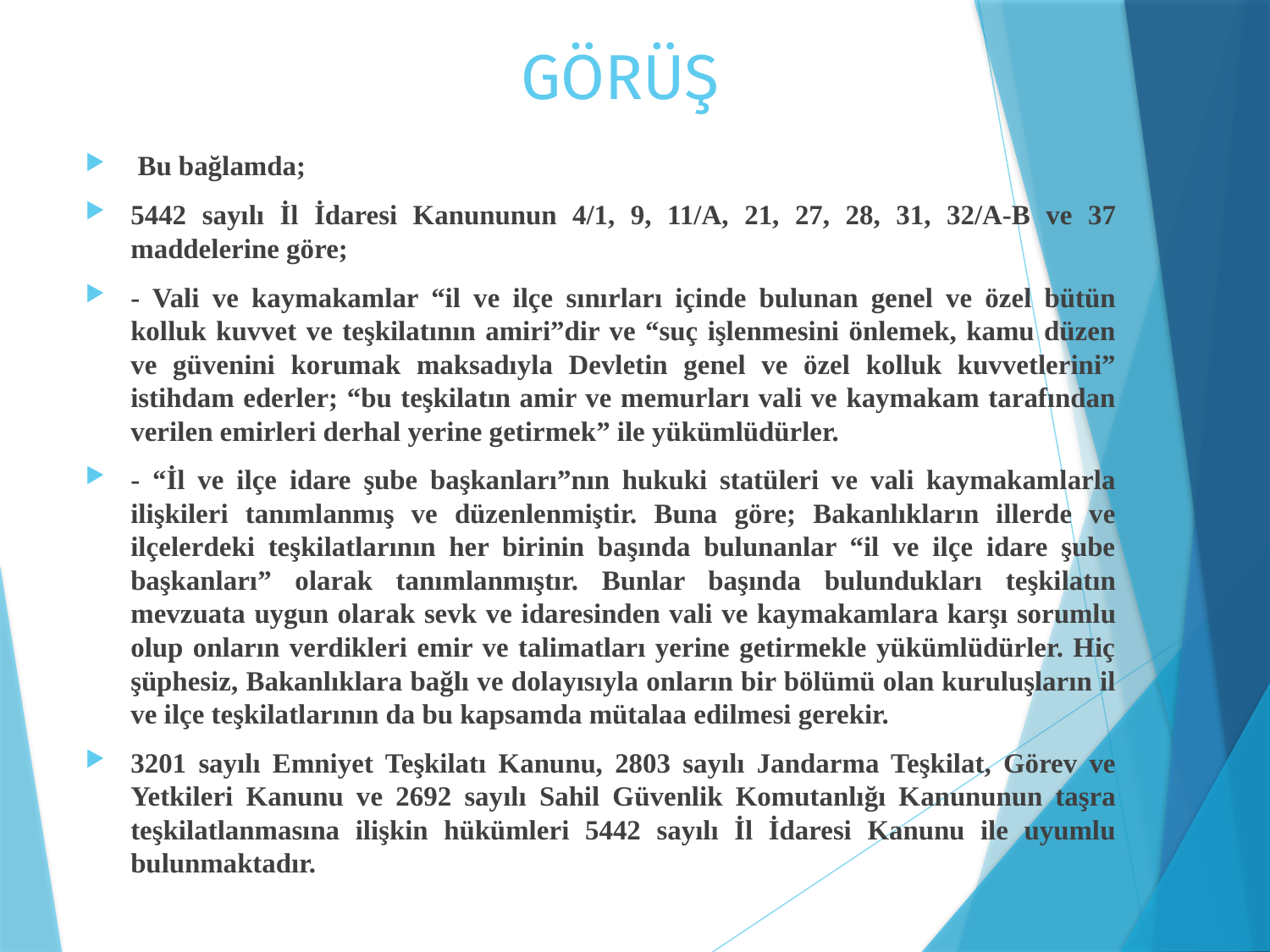

# GÖRÜŞ
 Bu bağlamda;
5442 sayılı İl İdaresi Kanununun 4/1, 9, 11/A, 21, 27, 28, 31, 32/A-B ve 37 maddelerine göre;
- Vali ve kaymakamlar “il ve ilçe sınırları içinde bulunan genel ve özel bütün kolluk kuvvet ve teşkilatının amiri”dir ve “suç işlenmesini önlemek, kamu düzen ve güvenini korumak maksadıyla Devletin genel ve özel kolluk kuvvetlerini” istihdam ederler; “bu teşkilatın amir ve memurları vali ve kaymakam tarafından verilen emirleri derhal yerine getirmek” ile yükümlüdürler.
- “İl ve ilçe idare şube başkanları”nın hukuki statüleri ve vali kaymakamlarla ilişkileri tanımlanmış ve düzenlenmiştir. Buna göre; Bakanlıkların illerde ve ilçelerdeki teşkilatlarının her birinin başında bulunanlar “il ve ilçe idare şube başkanları” olarak tanımlanmıştır. Bunlar başında bulundukları teşkilatın mevzuata uygun olarak sevk ve idaresinden vali ve kaymakamlara karşı sorumlu olup onların verdikleri emir ve talimatları yerine getirmekle yükümlüdürler. Hiç şüphesiz, Bakanlıklara bağlı ve dolayısıyla onların bir bölümü olan kuruluşların il ve ilçe teşkilatlarının da bu kapsamda mütalaa edilmesi gerekir.
3201 sayılı Emniyet Teşkilatı Kanunu, 2803 sayılı Jandarma Teşkilat, Görev ve Yetkileri Kanunu ve 2692 sayılı Sahil Güvenlik Komutanlığı Kanununun taşra teşkilatlanmasına ilişkin hükümleri 5442 sayılı İl İdaresi Kanunu ile uyumlu bulunmaktadır.